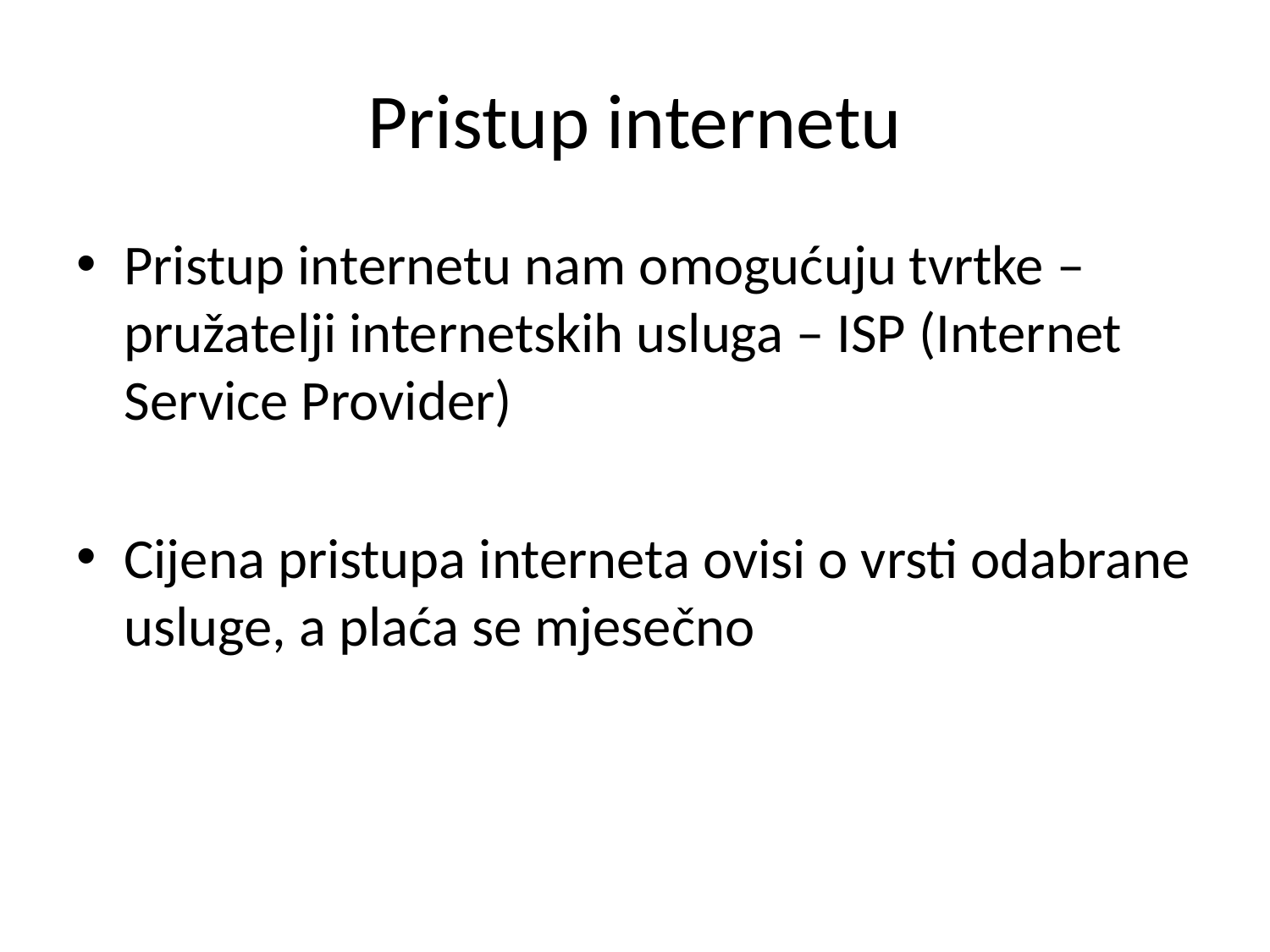

# Pristup internetu
Pristup internetu nam omogućuju tvrtke – pružatelji internetskih usluga – ISP (Internet Service Provider)

Cijena pristupa interneta ovisi o vrsti odabrane usluge, a plaća se mjesečno